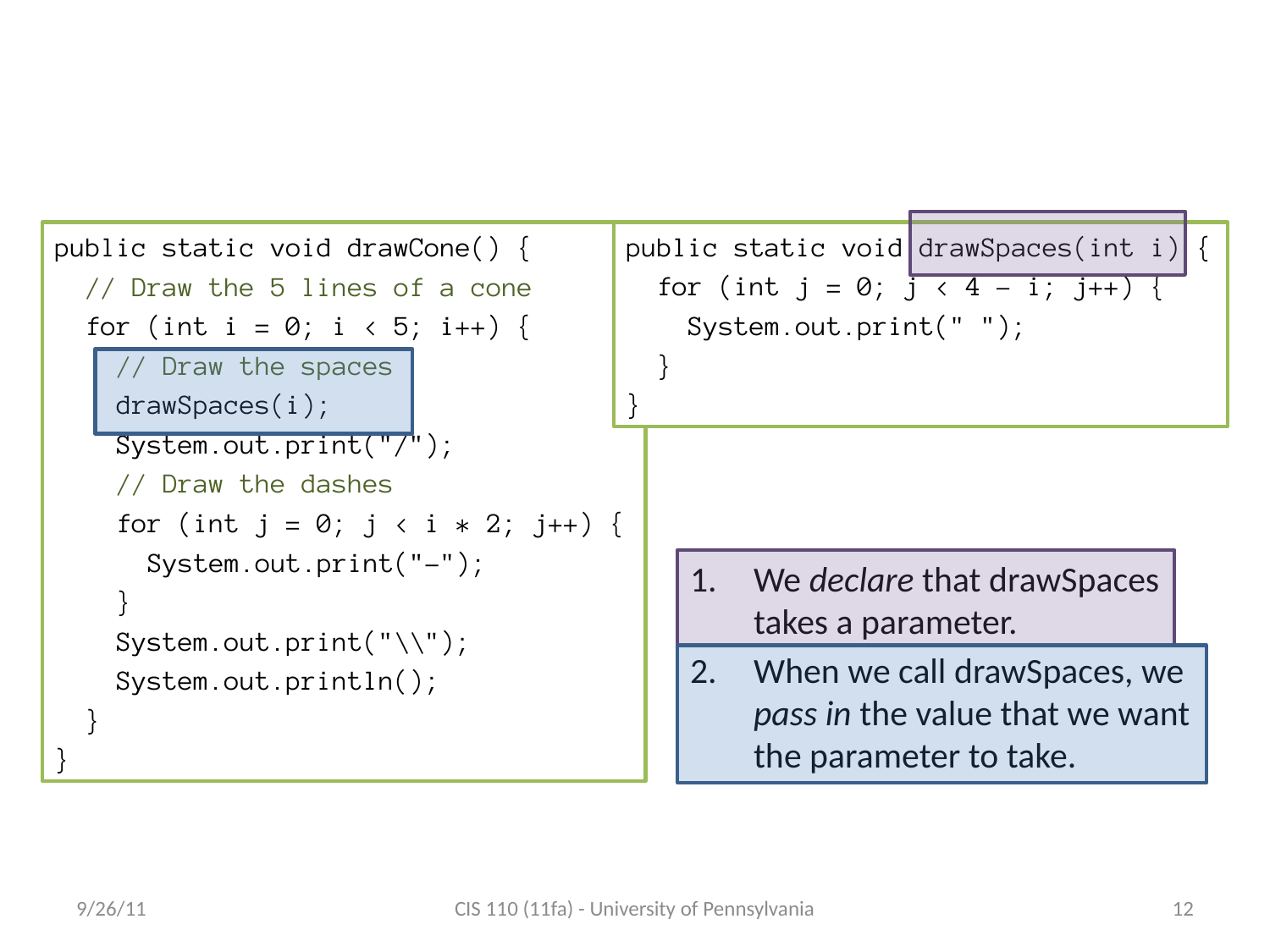

# Introduction to Parameters

public static void drawCone() {
  // Draw the 5 lines of a cone
  for (int i = 0; i < 5; i++) {
    // Draw the spaces
    drawSpaces(i);
    System.out.print("/");
    // Draw the dashes
    for (int j = 0; j < i * 2; j++) {
      System.out.print("-");
    }
    System.out.print("\\");
    System.out.println();
  }
}
public static void drawSpaces(int i) {
  for (int j = 0; j < 4 – i; j++) {
    System.out.print(" ");
  }
}

We declare that drawSpaces takes a parameter.
When we call drawSpaces, we pass in the value that we want the parameter to take.

9/26/11
CIS 110 (11fa) - University of Pennsylvania
12